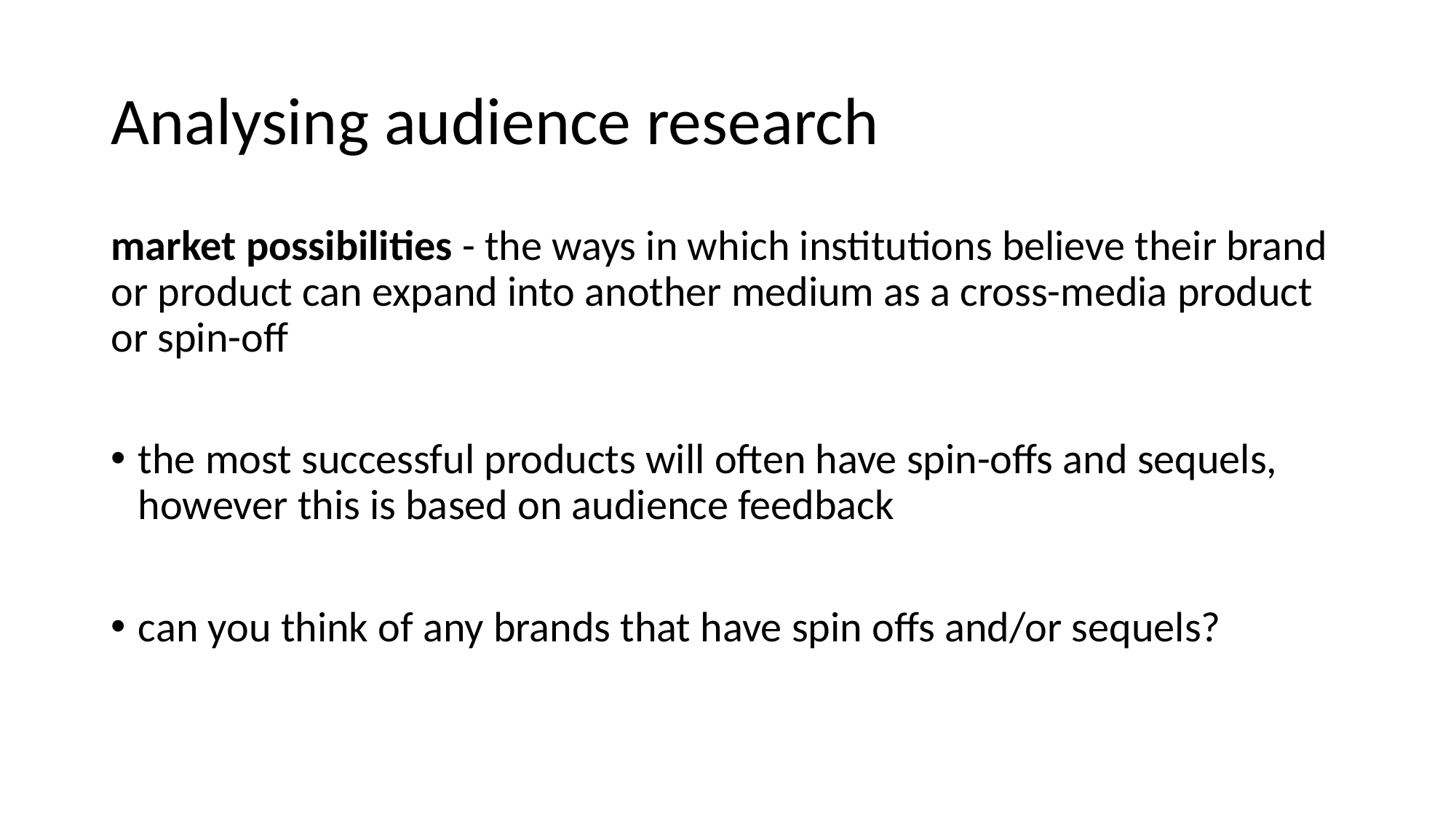

# Analysing audience research
market possibilities - the ways in which institutions believe their brand or product can expand into another medium as a cross-media product or spin-off

the most successful products will often have spin-offs and sequels, however this is based on audience feedback

can you think of any brands that have spin offs and/or sequels?